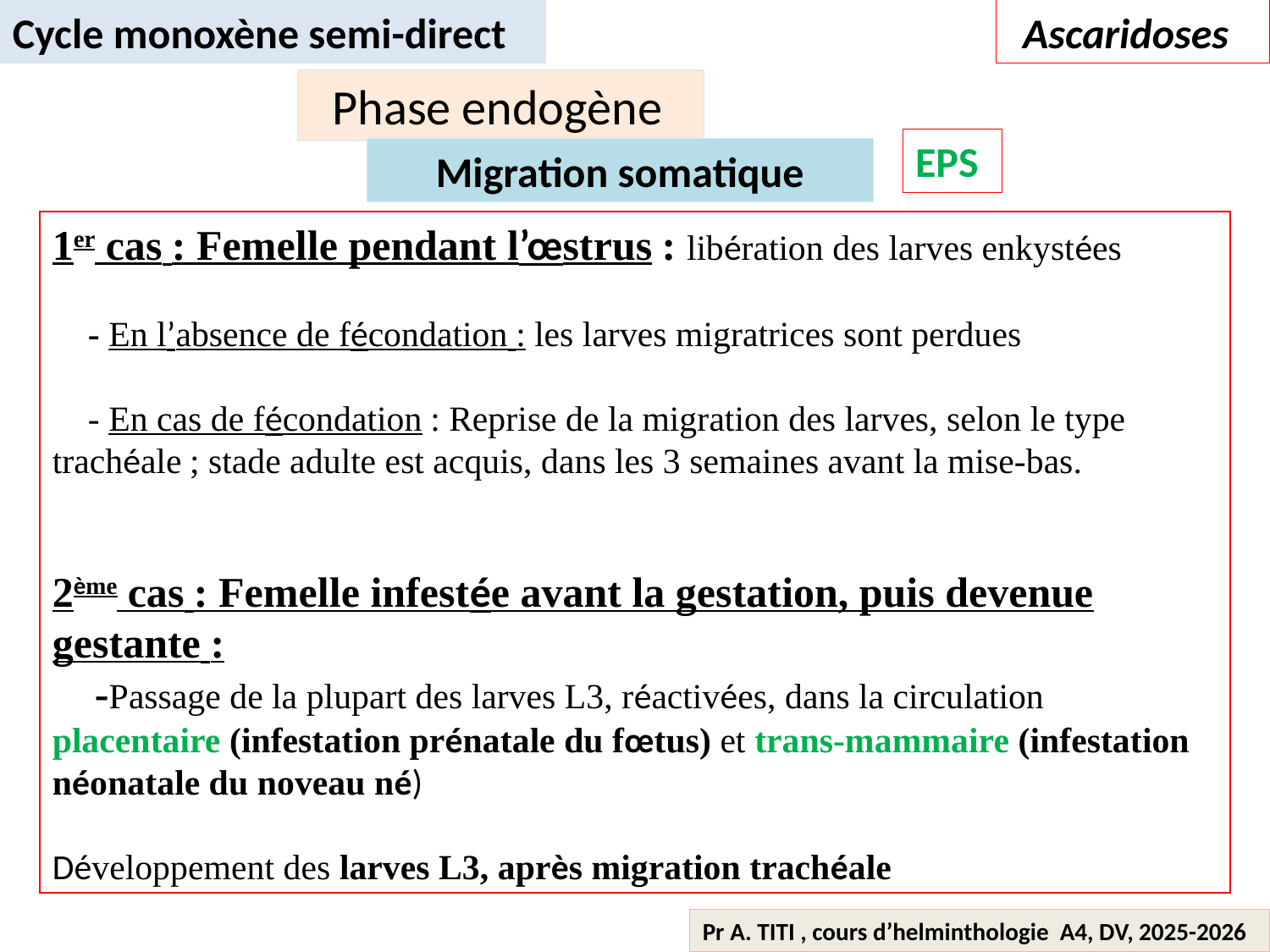

Cycle monoxène semi-direct
  Ascaridoses
  Phase endogène
EPS
Migration somatique
1er cas : Femelle pendant l’œstrus : libération des larves enkystées

    - En l’absence de fécondation : les larves migratrices sont perdues

    - En cas de fécondation : Reprise de la migration des larves, selon le type trachéale ; stade adulte est acquis, dans les 3 semaines avant la mise-bas.

2ème cas : Femelle infestée avant la gestation, puis devenue gestante :
    -Passage de la plupart des larves L3, réactivées, dans la circulation placentaire (infestation prénatale du fœtus) et trans-mammaire (infestation néonatale du noveau né)

Développement des larves L3, après migration trachéale
Pr A. TITI , cours d’helminthologie  A4, DV, 2025-2026